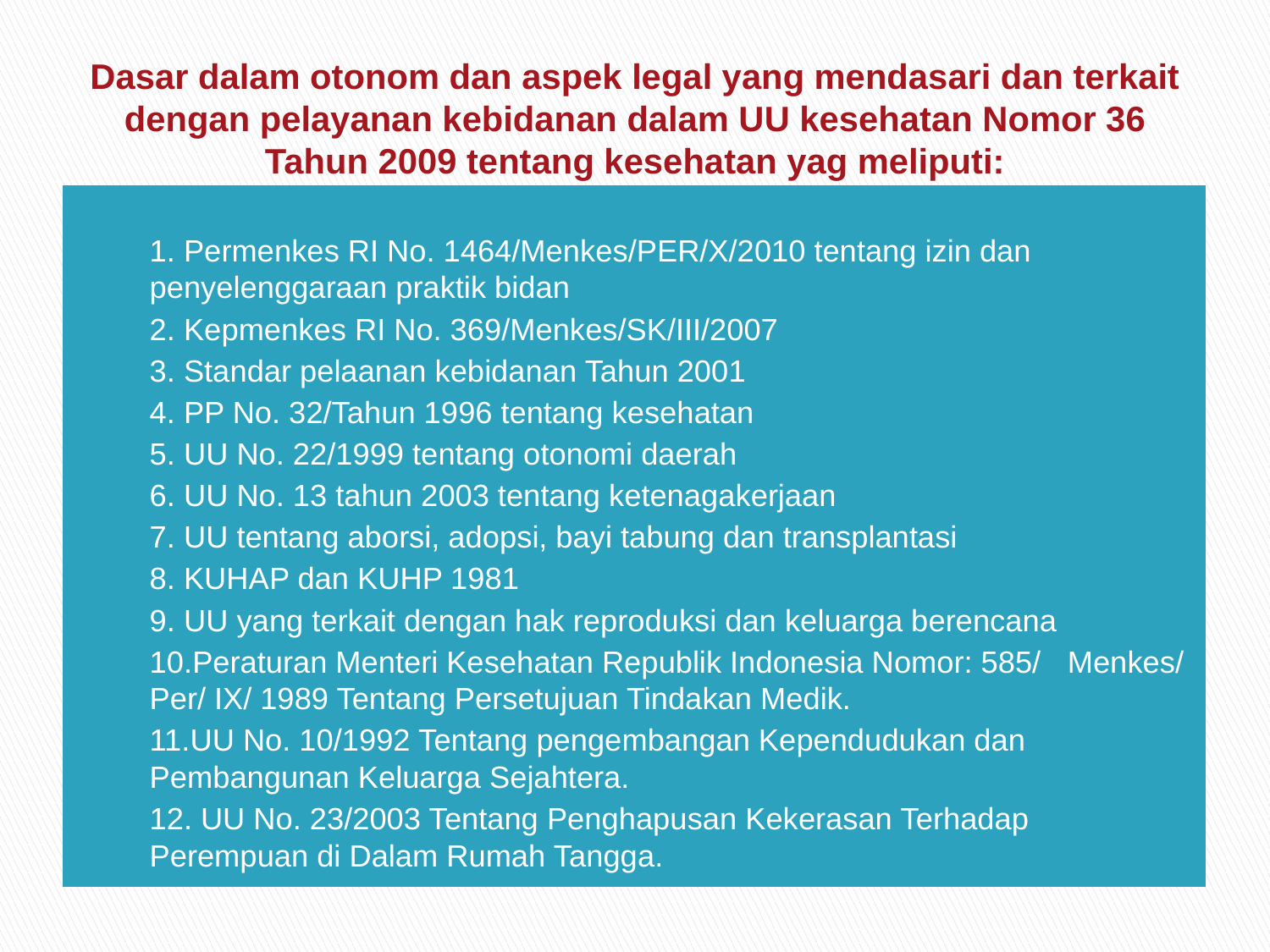

# Dasar dalam otonom dan aspek legal yang mendasari dan terkait dengan pelayanan kebidanan dalam UU kesehatan Nomor 36 Tahun 2009 tentang kesehatan yag meliputi:

1. Permenkes RI No. 1464/Menkes/PER/X/2010 tentang izin dan penyelenggaraan praktik bidan
2. Kepmenkes RI No. 369/Menkes/SK/III/2007
3. Standar pelaanan kebidanan Tahun 2001
4. PP No. 32/Tahun 1996 tentang kesehatan
5. UU No. 22/1999 tentang otonomi daerah
6. UU No. 13 tahun 2003 tentang ketenagakerjaan
7. UU tentang aborsi, adopsi, bayi tabung dan transplantasi
8. KUHAP dan KUHP 1981
9. UU yang terkait dengan hak reproduksi dan keluarga berencana
10.Peraturan Menteri Kesehatan Republik Indonesia Nomor: 585/   Menkes/ Per/ IX/ 1989 Tentang Persetujuan Tindakan Medik.
11.UU No. 10/1992 Tentang pengembangan Kependudukan dan Pembangunan Keluarga Sejahtera.
12. UU No. 23/2003 Tentang Penghapusan Kekerasan Terhadap Perempuan di Dalam Rumah Tangga.